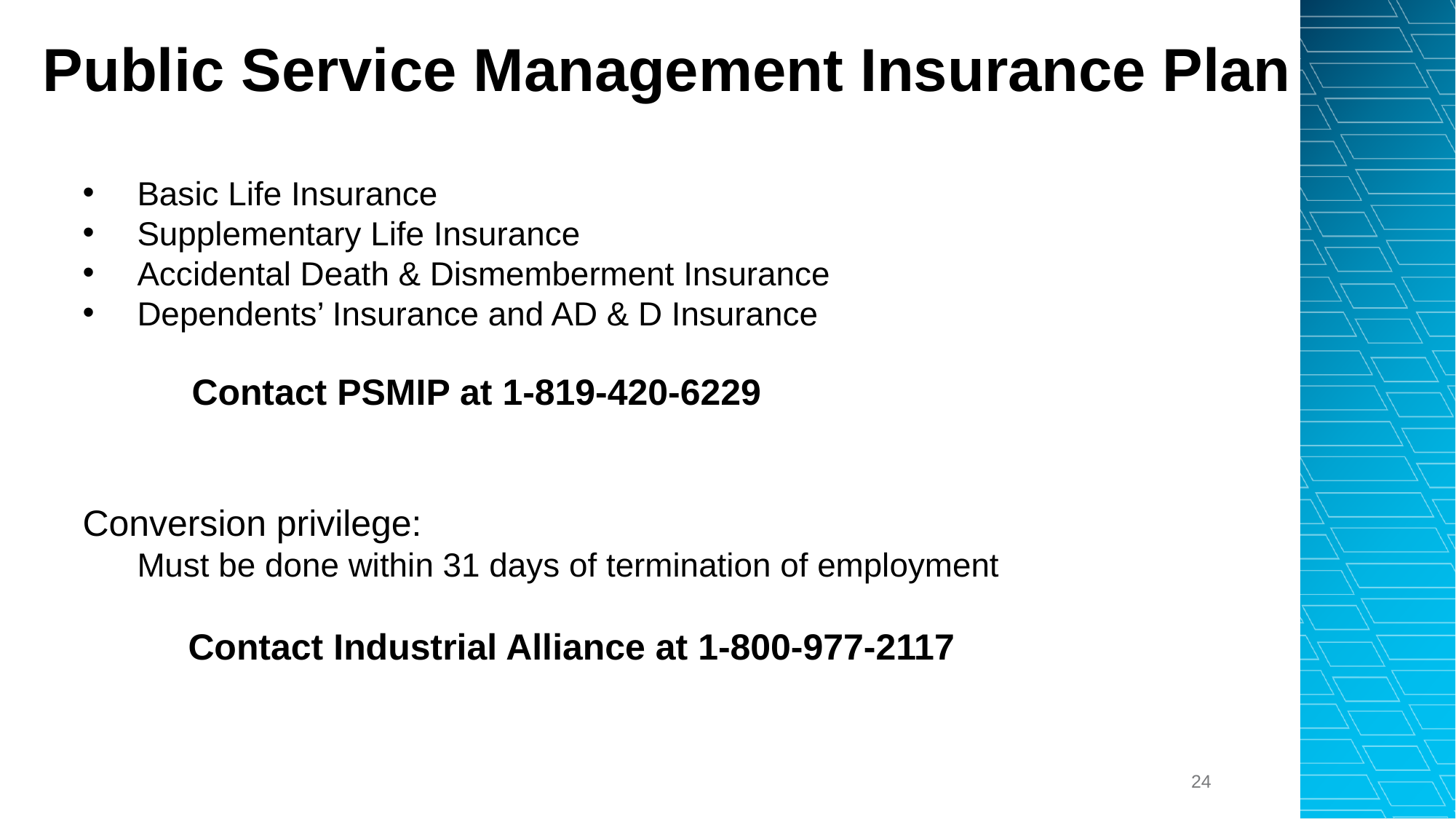

# Public Service Management Insurance Plan
Basic Life Insurance.
Supplementary Life Insurance.
Accidental Death & Dismemberment Insurance.
Dependents’ Insurance and AD & D Insurance.

     	Contact PSMIP at 1-819-420-6229.

Conversion privilege:
Must be done within 31 days of termination of employment.

     Contact Industrial Alliance at 1-800-977-2117.
24